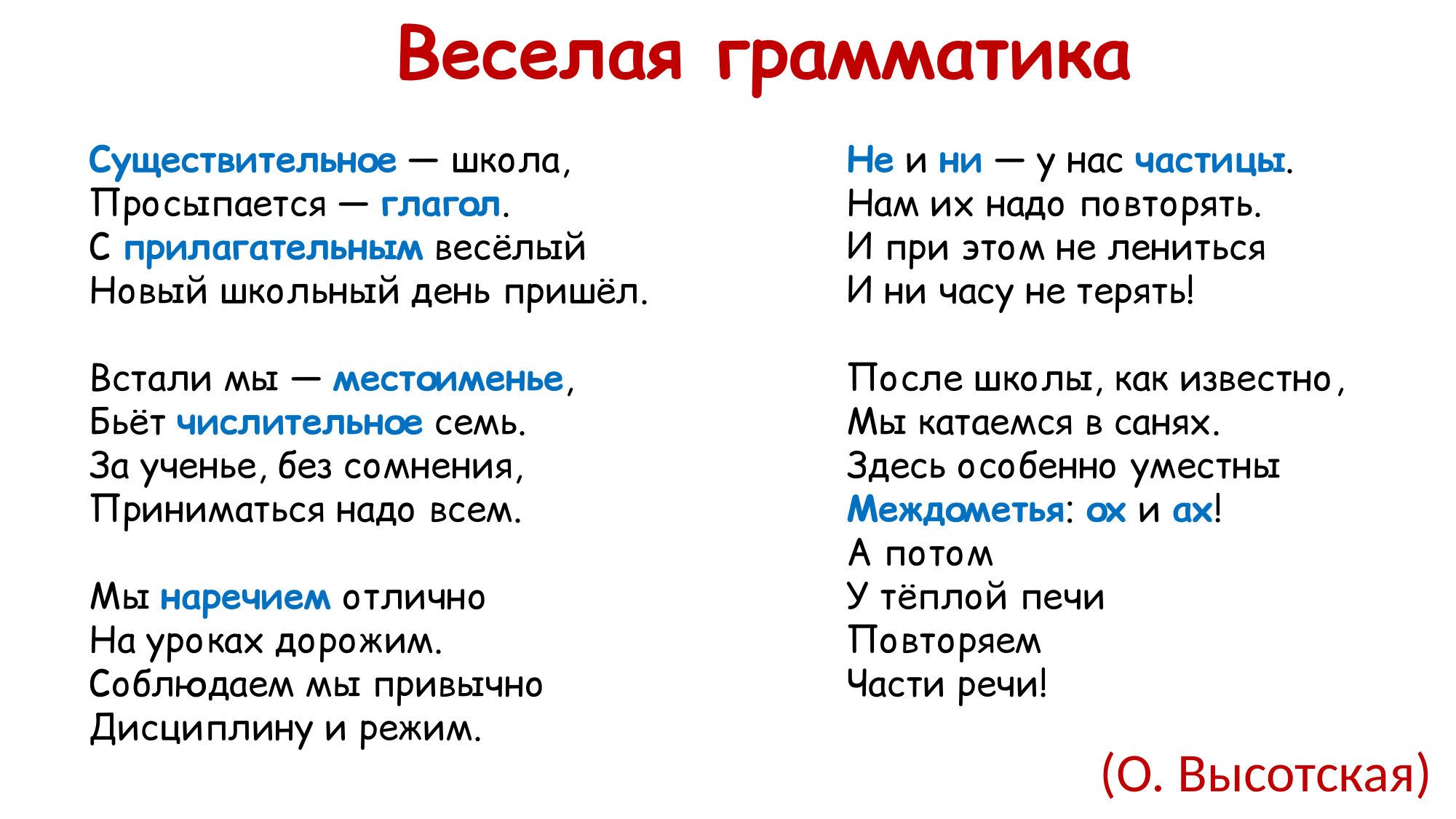

Веселая грамматика
Существительное — школа,
Просыпается — глагол.
С прилагательным весёлый
Новый школьный день пришёл.

Встали мы — местоименье,
Бьёт числительное семь.
За ученье, без сомнения,
Приниматься надо всем.

Мы наречием отлично
На уроках дорожим.
Соблюдаем мы привычно
Дисциплину и режим.
Не и ни — у нас частицы.
Нам их надо повторять.
И при этом не лениться
И ни часу не терять!

После школы, как известно,
Мы катаемся в санях.
Здесь особенно уместны
Междометья: ох и ах!
А потом
У тёплой печи
Повторяем
Части речи!
(О. Высотская)